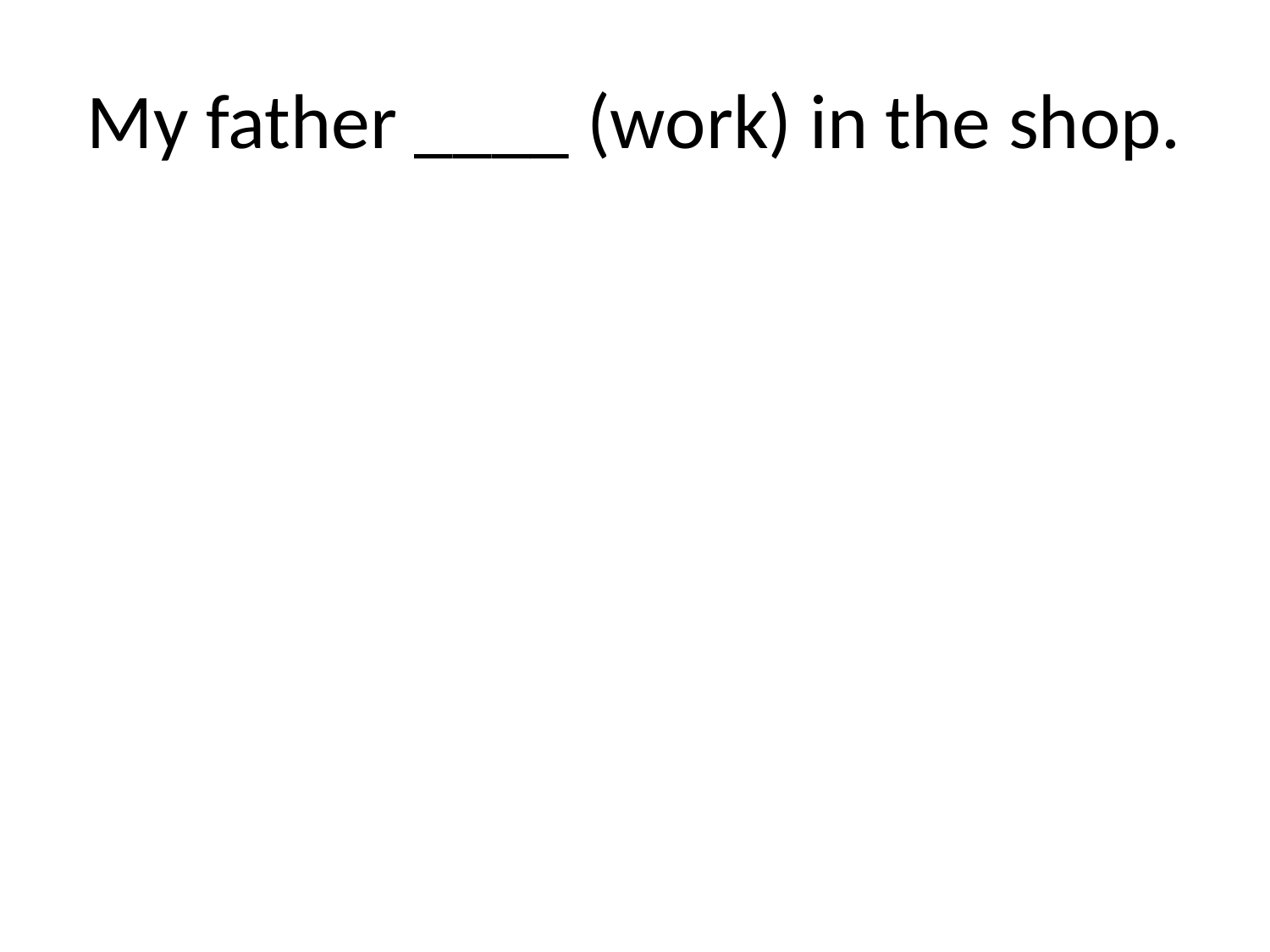

# My father ____ (work) in the shop.